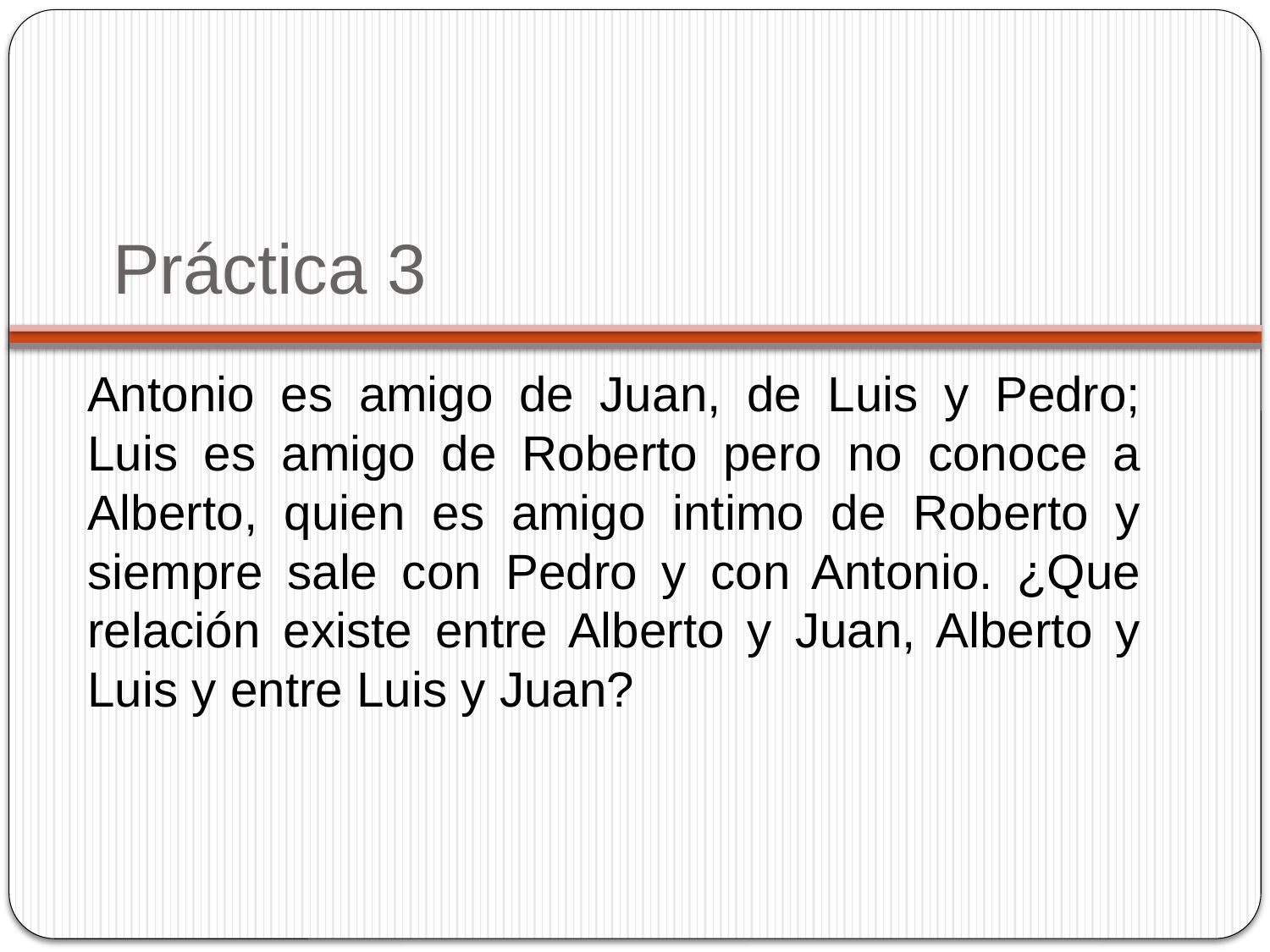

# Práctica 3
Antonio es amigo de Juan, de Luis y Pedro; Luis es amigo de Roberto pero no conoce a Alberto, quien es amigo intimo de Roberto y siempre sale con Pedro y con Antonio. ¿Que relación existe entre Alberto y Juan, Alberto y Luis y entre Luis y Juan?